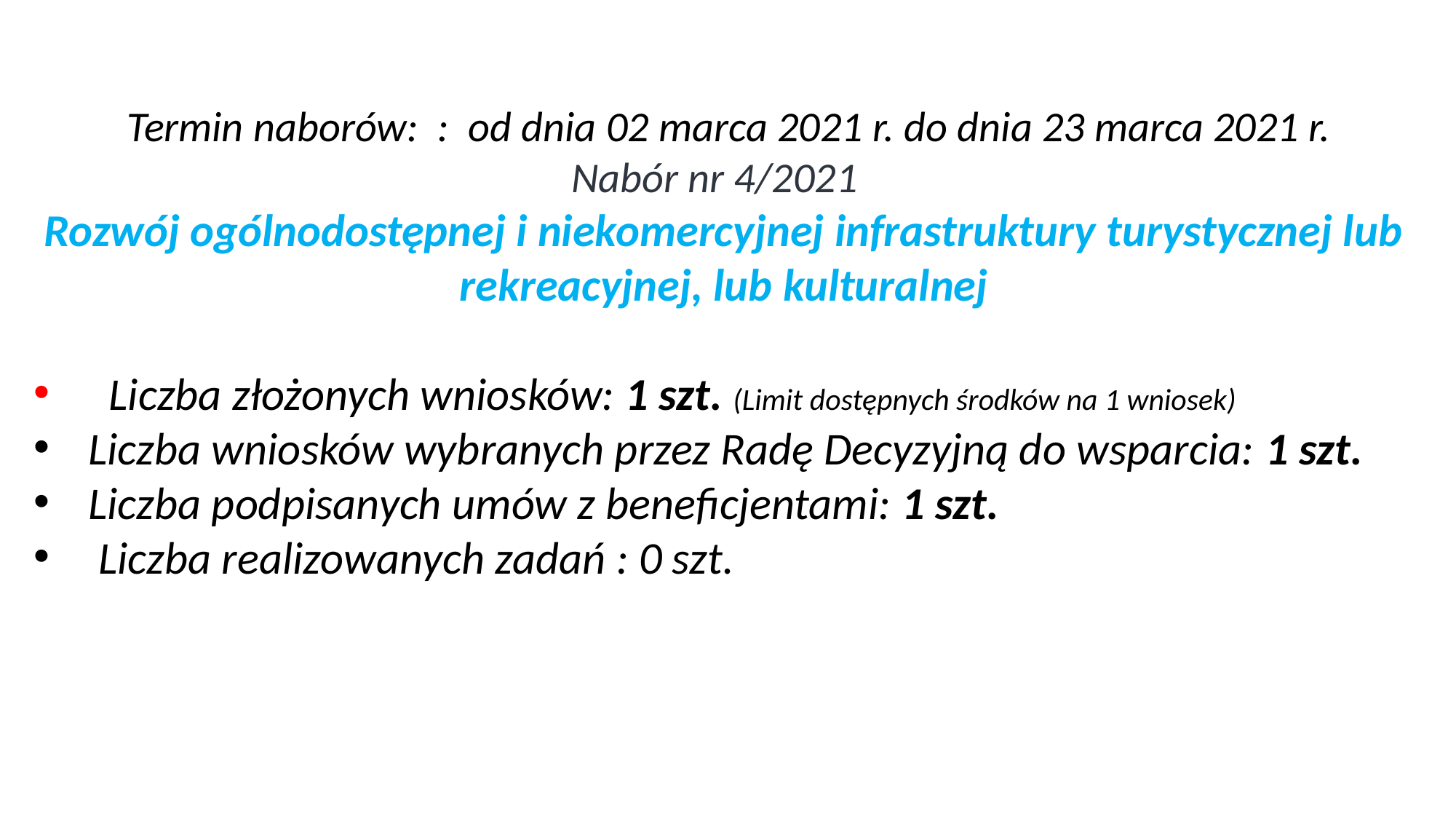

Termin naborów:  :  od dnia 02 marca 2021 r. do dnia 23 marca 2021 r.
Nabór nr 4/2021
Rozwój ogólnodostępnej i niekomercyjnej infrastruktury turystycznej lub rekreacyjnej, lub kulturalnej

  Liczba złożonych wniosków: 1 szt. (Limit dostępnych środków na 1 wniosek)
Liczba wniosków wybranych przez Radę Decyzyjną do wsparcia: 1 szt.
Liczba podpisanych umów z beneficjentami: 1 szt.
 Liczba realizowanych zadań : 0 szt.